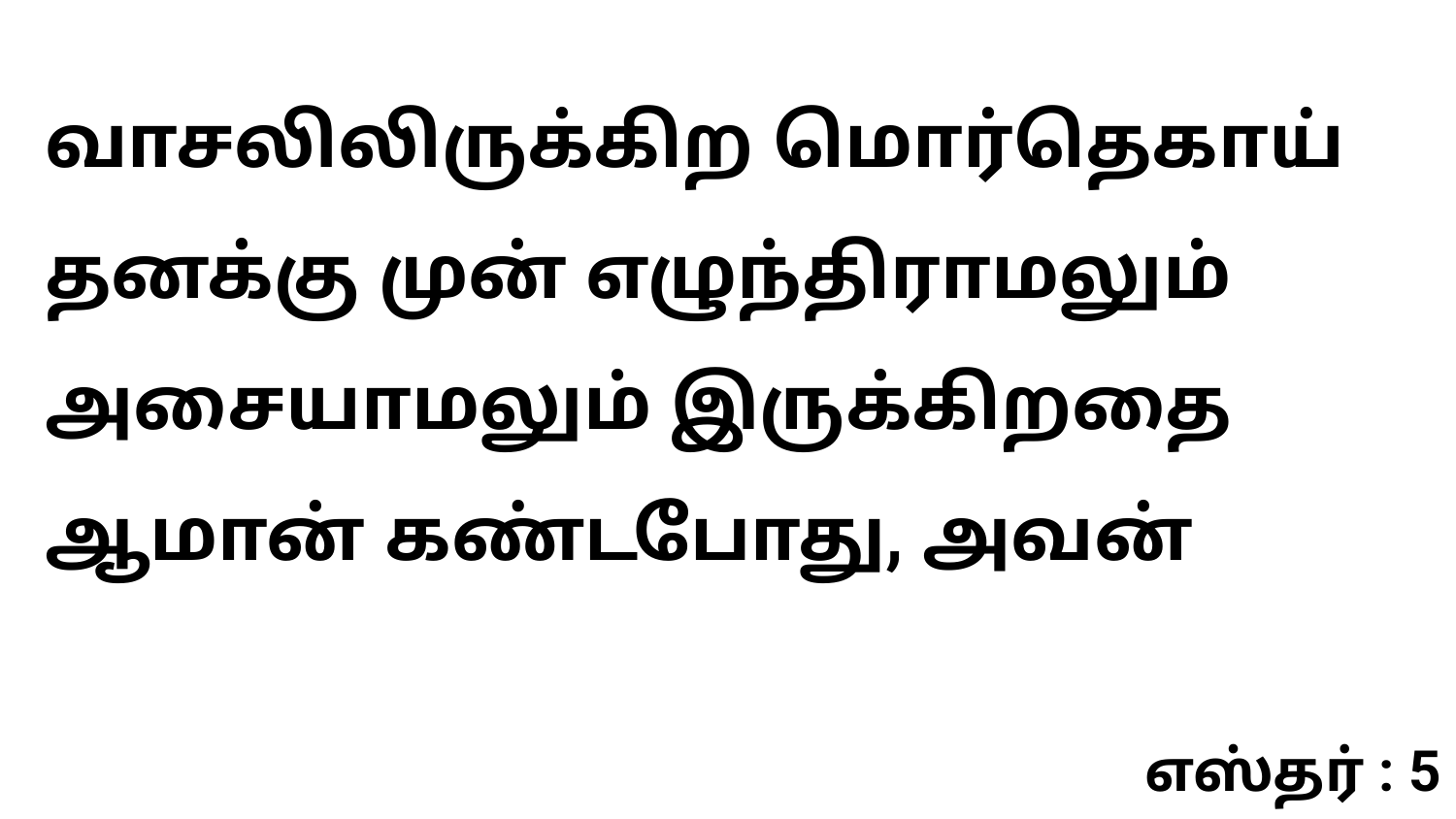

வாசலிலிருக்கிற மொர்தெகாய் தனக்கு முன் எழுந்திராமலும் அசையாமலும் இருக்கிறதை ஆமான் கண்டபோது, அவன்
எஸ்தர் : 5